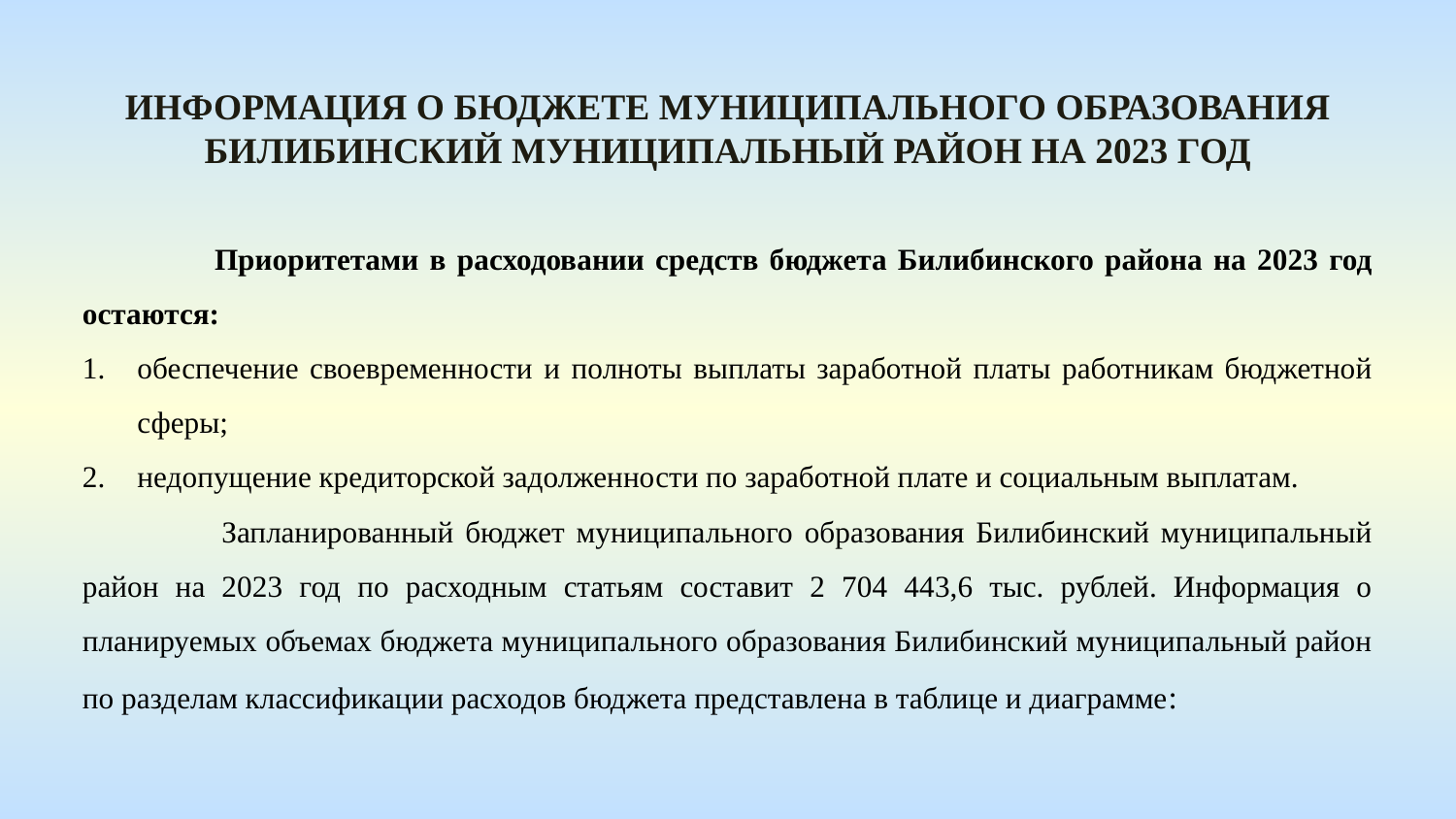

Информация о бюджете МУНИЦИПАЛЬНОГО ОБРАЗОВАНИЯ БИЛИБИНСКИЙ МУНИЦИПАЛЬНЫЙ РАЙОН На 2023 год
            Приоритетами в расходовании средств бюджета Билибинского района на 2023 год остаются:
обеспечение своевременности и полноты выплаты заработной платы работникам бюджетной сферы;
недопущение кредиторской задолженности по заработной плате и социальным выплатам.
            Запланированный бюджет муниципального образования Билибинский муниципальный район на 2023 год по расходным статьям составит 2 704 443,6 тыс. рублей. Информация о планируемых объемах бюджета муниципального образования Билибинский муниципальный район по разделам классификации расходов бюджета представлена в таблице и диаграмме: